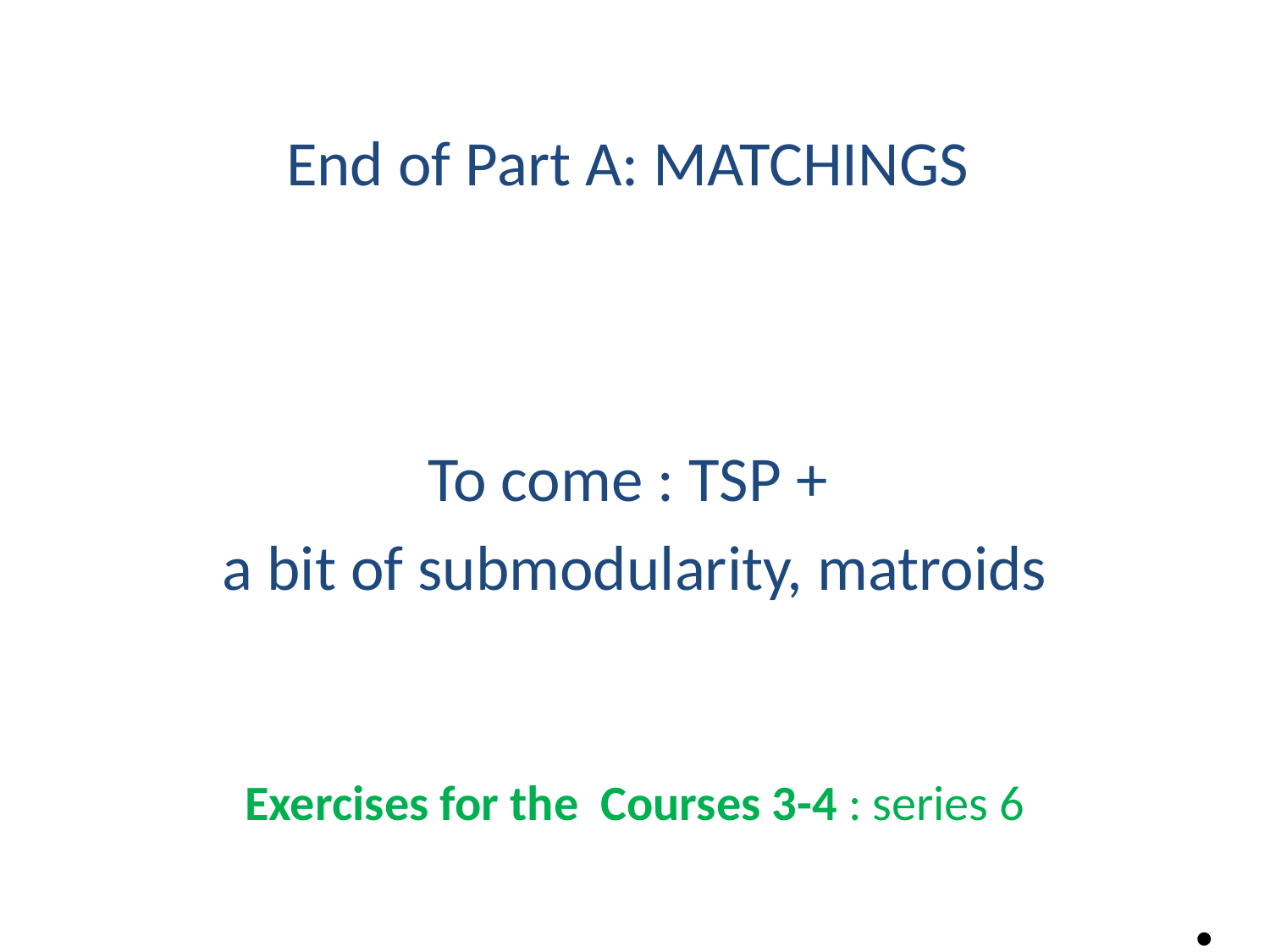

End of Part A: MATCHINGS

To come : TSP +
a bit of submodularity, matroids

Exercises for the  Courses 3-4 : series 6